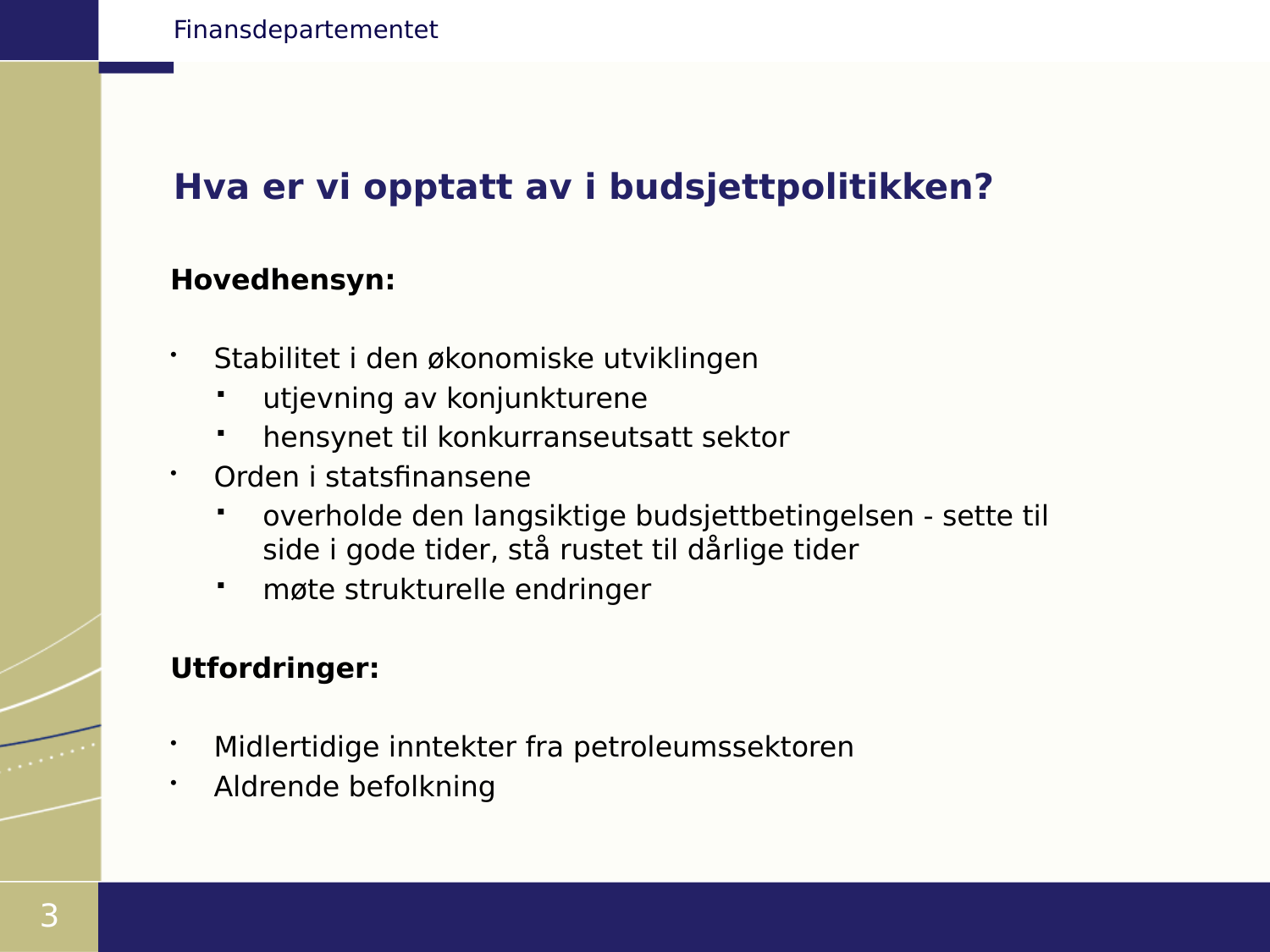

# Hva er vi opptatt av i budsjettpolitikken?
Hovedhensyn:

Stabilitet i den økonomiske utviklingen
utjevning av konjunkturene
hensynet til konkurranseutsatt sektor
Orden i statsfinansene
overholde den langsiktige budsjettbetingelsen - sette til side i gode tider, stå rustet til dårlige tider
møte strukturelle endringer

Utfordringer:

Midlertidige inntekter fra petroleumssektoren
Aldrende befolkning

3